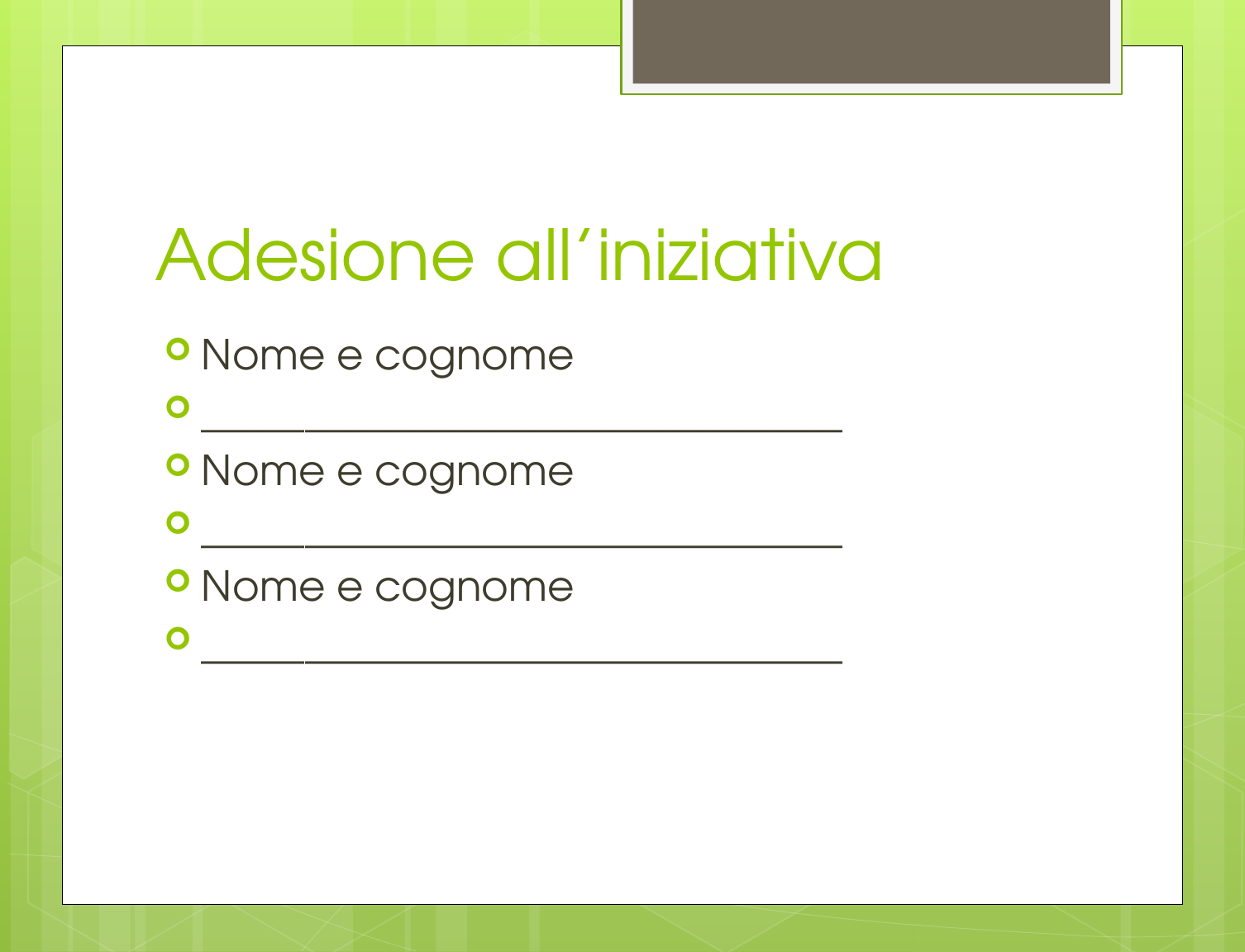

# Adesione all’iniziativa
Nome e cognome
_______________________________
Nome e cognome
_______________________________
Nome e cognome
_______________________________